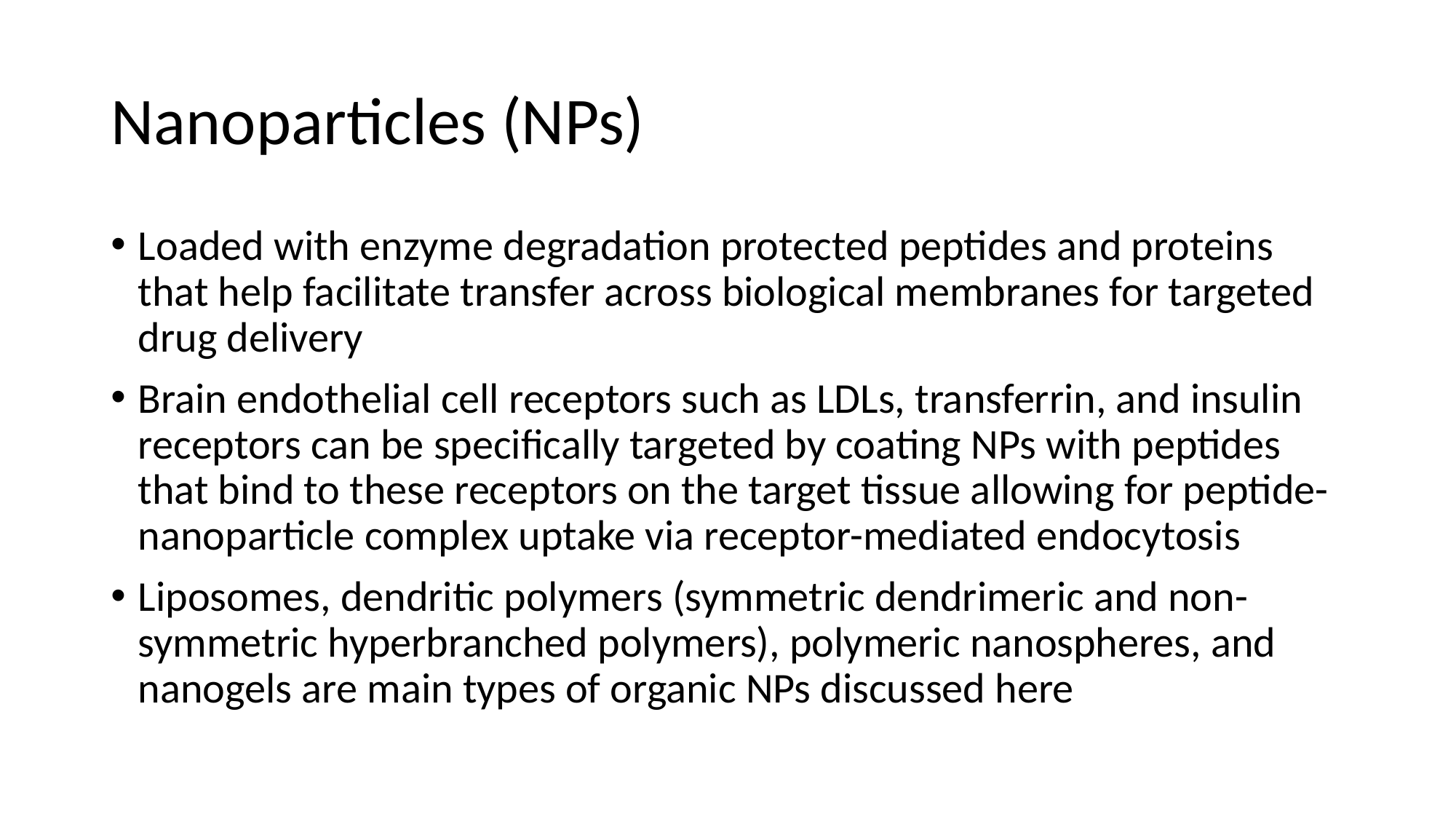

# Nanoparticles (NPs)
Loaded with enzyme degradation protected peptides and proteins that help facilitate transfer across biological membranes for targeted drug delivery
Brain endothelial cell receptors such as LDLs, transferrin, and insulin receptors can be specifically targeted by coating NPs with peptides that bind to these receptors on the target tissue allowing for peptide-nanoparticle complex uptake via receptor-mediated endocytosis
Liposomes, dendritic polymers (symmetric dendrimeric and non-symmetric hyperbranched polymers), polymeric nanospheres, and nanogels are main types of organic NPs discussed here